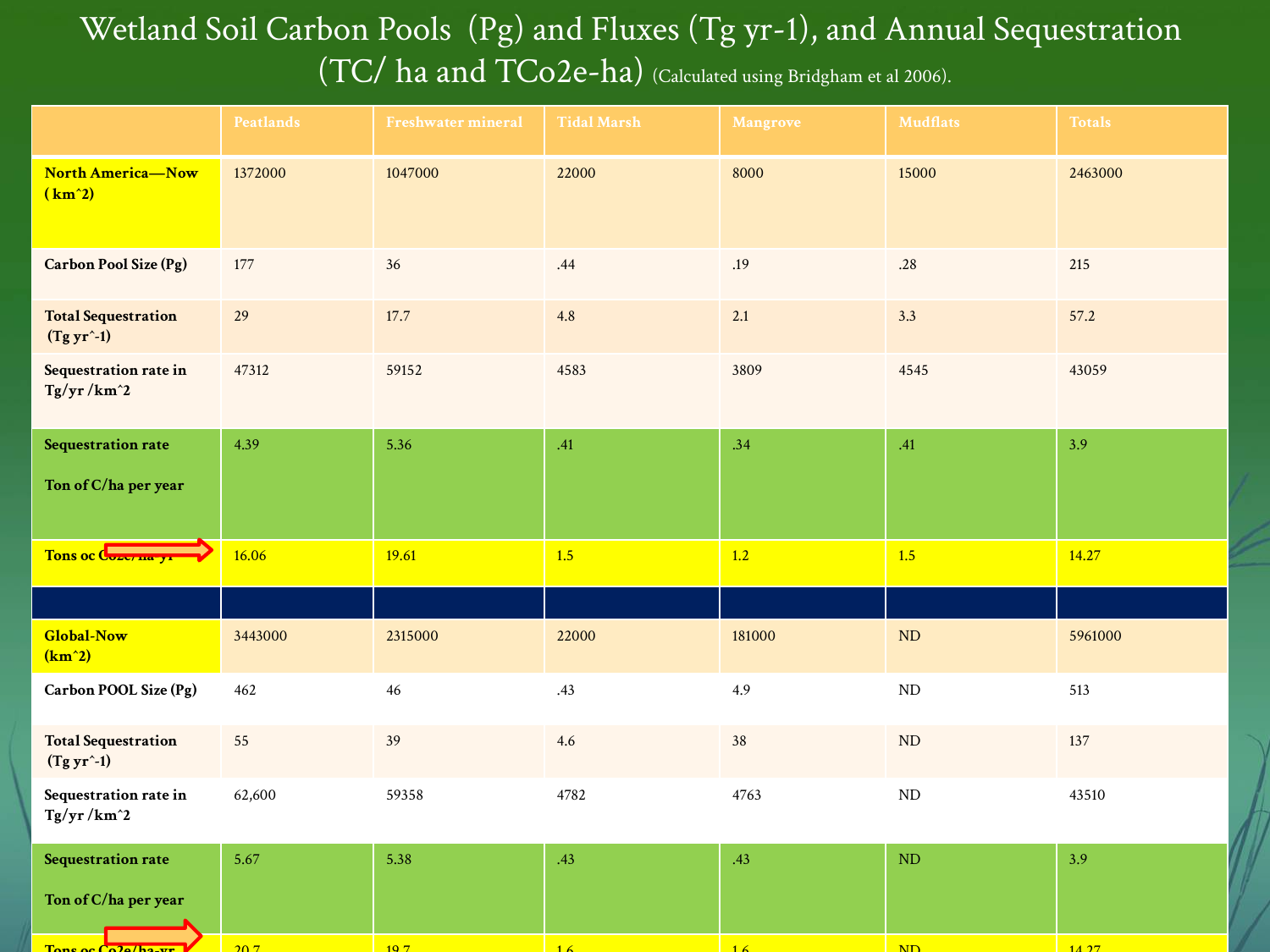

# Wetland Soil Carbon Pools  (Pg) and Fluxes (Tg yr-1), and Annual Sequestration  (TC/ ha and TCo2e-ha) (Calculated using Bridgham et al 2006).
|  | Peatlands | Freshwater mineral | Tidal Marsh | Mangrove | Mudflats | Totals |
| --- | --- | --- | --- | --- | --- | --- |
| North America—Now ( km^2) | 1372000 | 1047000 | 22000 | 8000 | 15000 | 2463000 |
| Carbon Pool Size (Pg) | 177 | 36 | .44 | .19 | .28 | 215 |
| Total Sequestration (Tg yr^-1) | 29 | 17.7 | 4.8 | 2.1 | 3.3 | 57.2 |
| Sequestration rate in Tg/yr /km^2 | 47312 | 59152 | 4583 | 3809 | 4545 | 43059 |
| Sequestration rate Ton of C/ha per year | 4.39 | 5.36 | .41 | .34 | .41 | 3.9 |
| Tons oc Co2e/ha-yr | 16.06 | 19.61 | 1.5 | 1.2 | 1.5 | 14.27 |
|  |  |  |  |  |  |  |
| Global-Now (km^2) | 3443000 | 2315000 | 22000 | 181000 | ND | 5961000 |
| Carbon POOL Size (Pg) | 462 | 46 | .43 | 4.9 | ND | 513 |
| Total Sequestration (Tg yr^-1) | 55 | 39 | 4.6 | 38 | ND | 137 |
| Sequestration rate in Tg/yr /km^2 | 62,600 | 59358 | 4782 | 4763 | ND | 43510 |
| Sequestration rate Ton of C/ha per year | 5.67 | 5.38 | .43 | .43 | ND | 3.9 |
| Tons oc Co2e/ha-yr | 20.7 | 19.7 | 1.6 | 1.6 | ND | 14.27 |